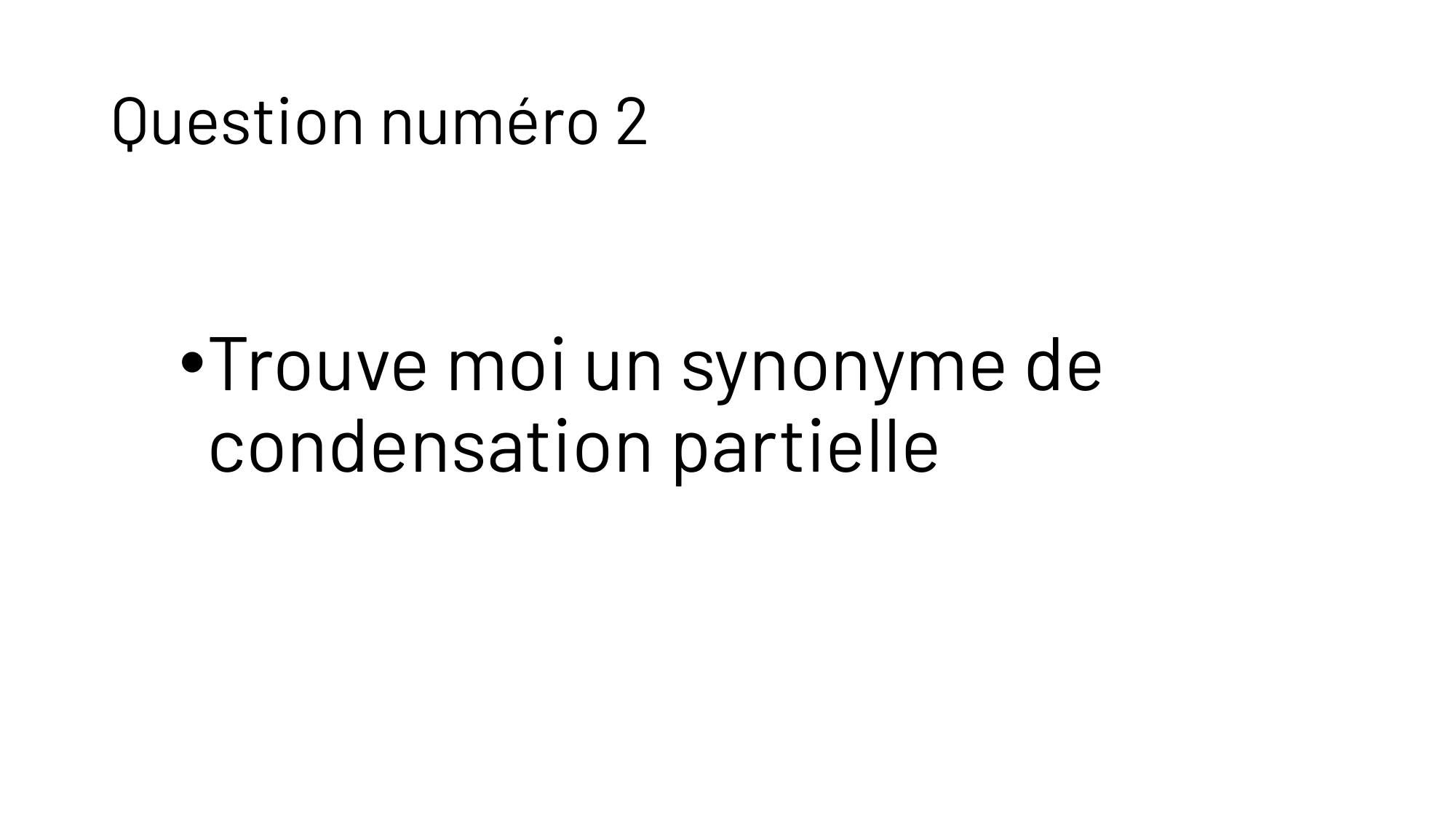

# Question numéro 2
Trouve moi un synonyme de condensation partielle